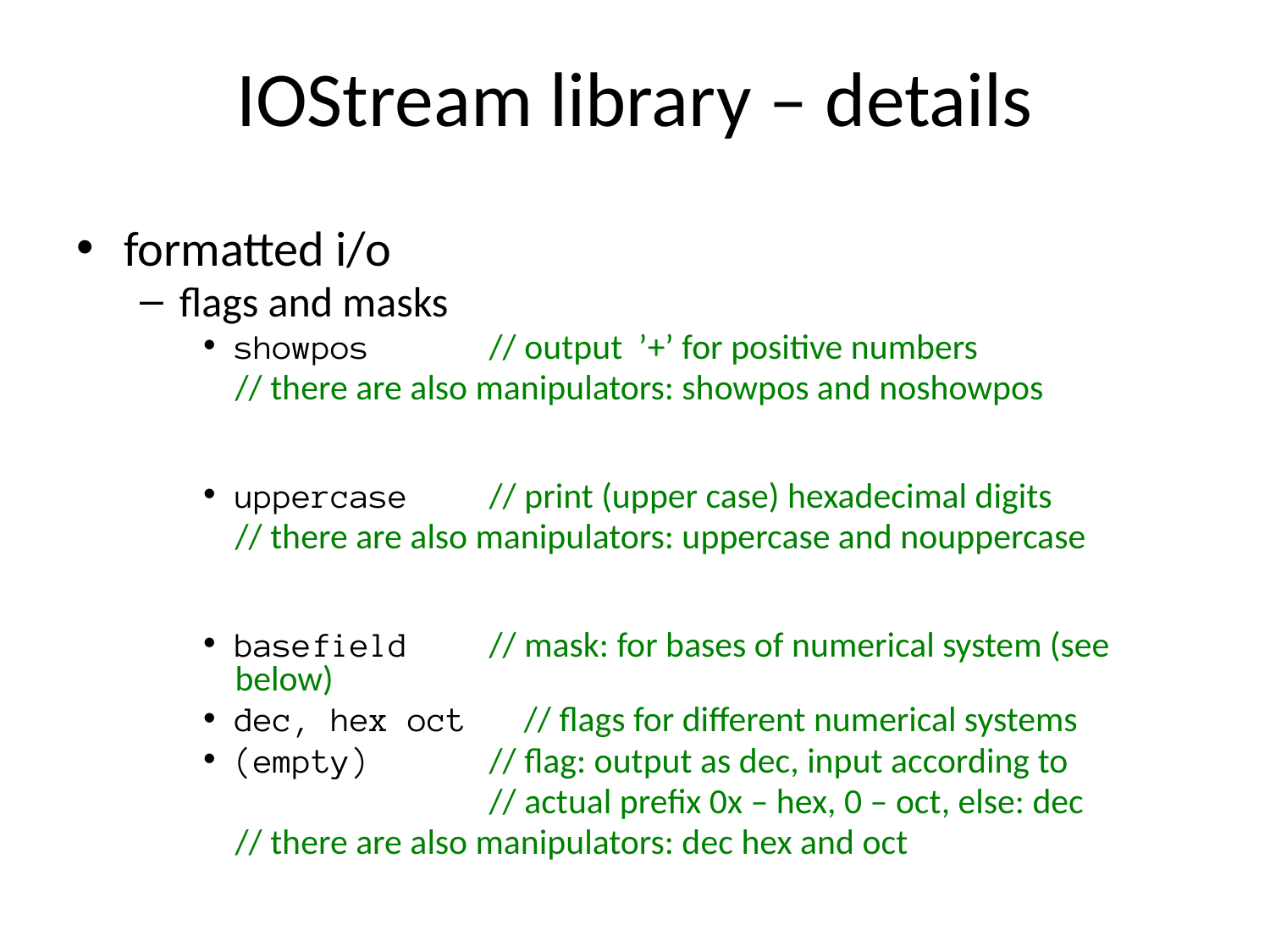

# IOStream library – details
formatted i/o
flags and masks
showpos	// output  ’+’ for positive numbers
	// there are also manipulators: showpos and noshowpos

uppercase	// print (upper case) hexadecimal digits
	// there are also manipulators: uppercase and nouppercase

basefield	// mask: for bases of numerical system (see below)
dec, hex oct   // flags for different numerical systems
(empty)	// flag: output as dec, input according to
 			// actual prefix 0x – hex, 0 – oct, else: dec
	// there are also manipulators: dec hex and oct